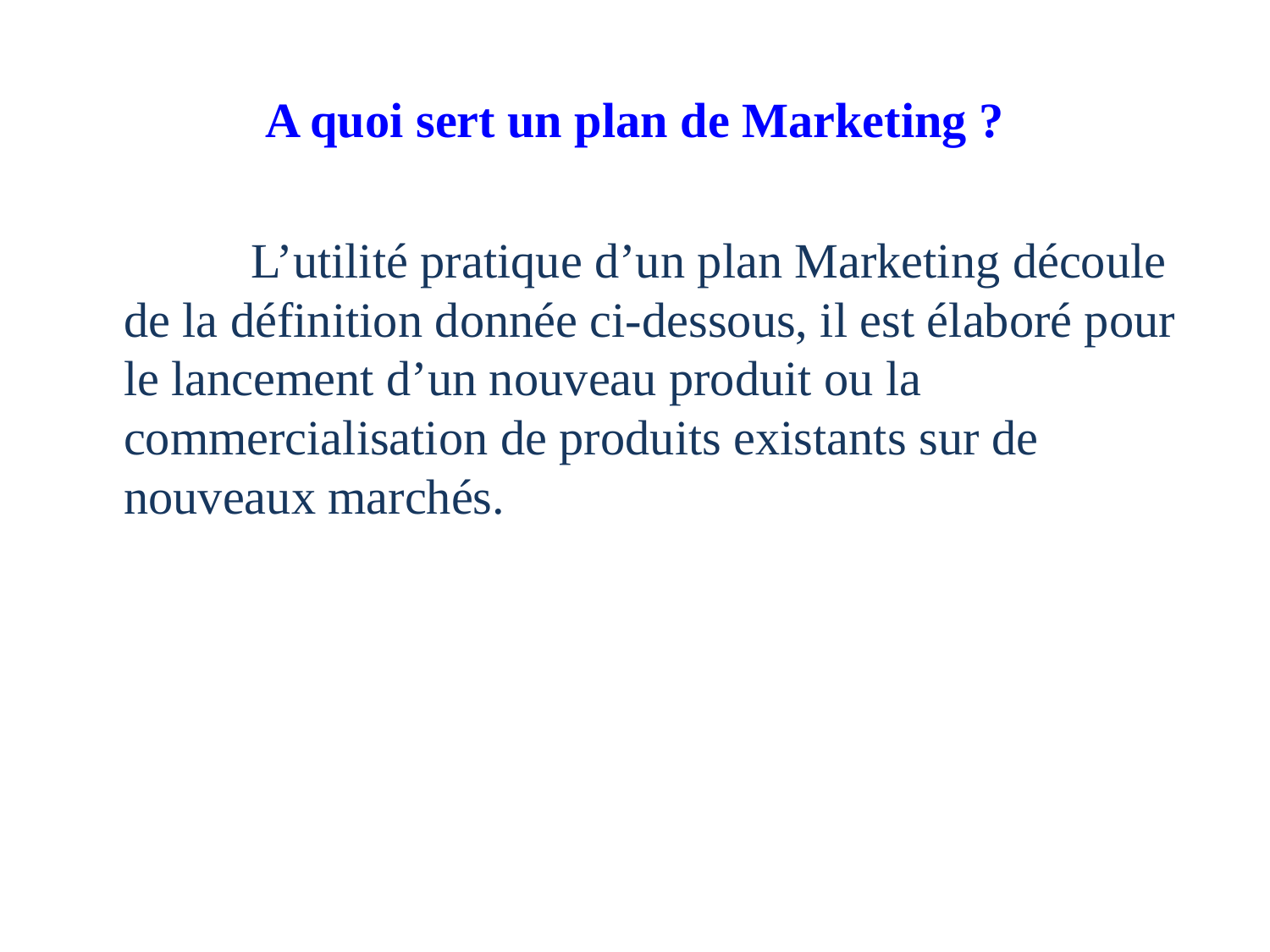

# A quoi sert un plan de Marketing ?
		L’utilité pratique d’un plan Marketing découle de la définition donnée ci-dessous, il est élaboré pour le lancement d’un nouveau produit ou la commercialisation de produits existants sur de nouveaux marchés.